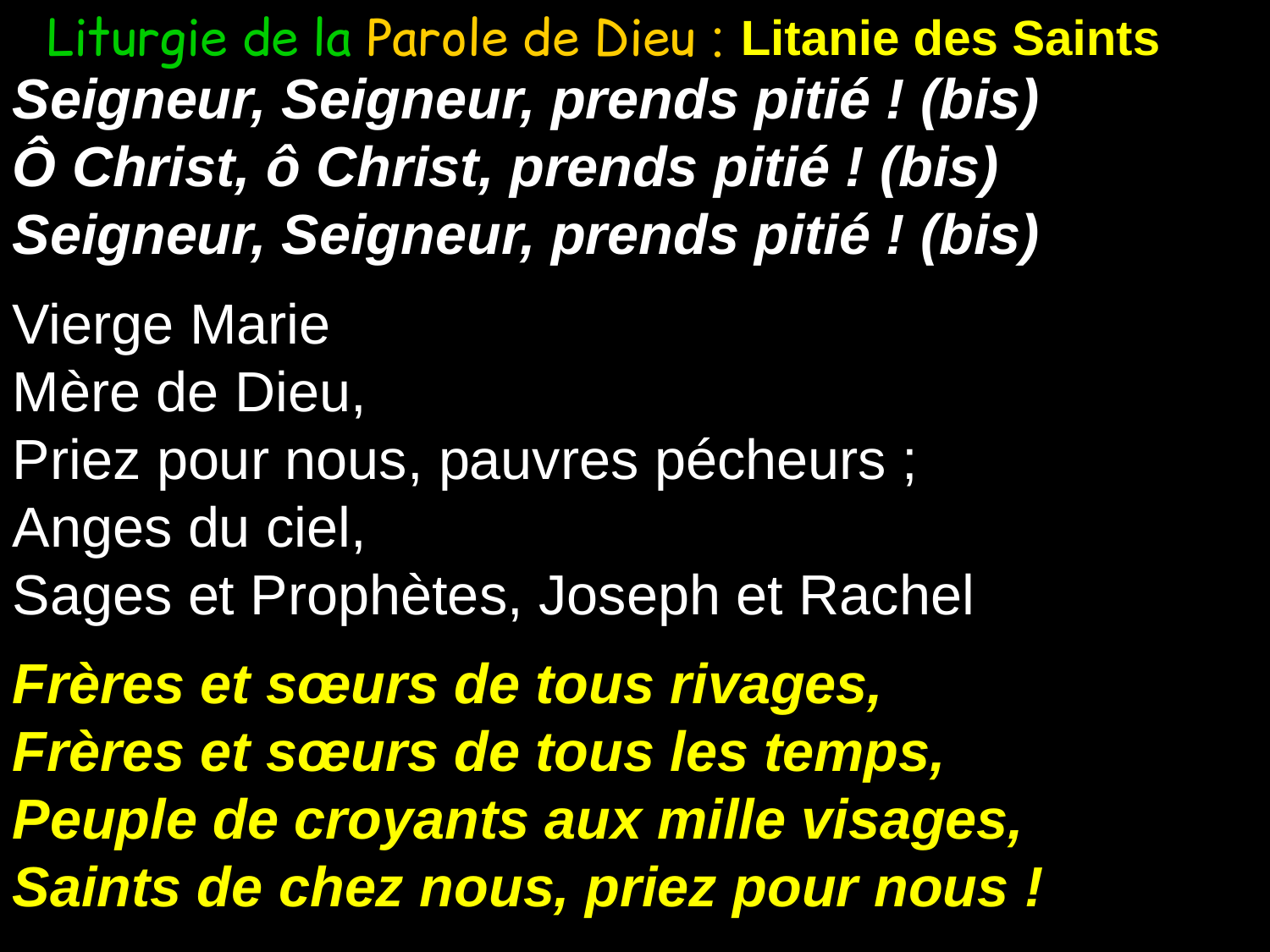

Liturgie de la Parole de Dieu : Litanie des Saints
Seigneur, Seigneur, prends pitié ! (bis)
Ô Christ, ô Christ, prends pitié ! (bis)
Seigneur, Seigneur, prends pitié ! (bis)
Vierge Marie
Mère de Dieu,
Priez pour nous, pauvres pécheurs ;
Anges du ciel,
Sages et Prophètes, Joseph et Rachel

Frères et sœurs de tous rivages,
Frères et sœurs de tous les temps,
Peuple de croyants aux mille visages,
Saints de chez nous, priez pour nous !